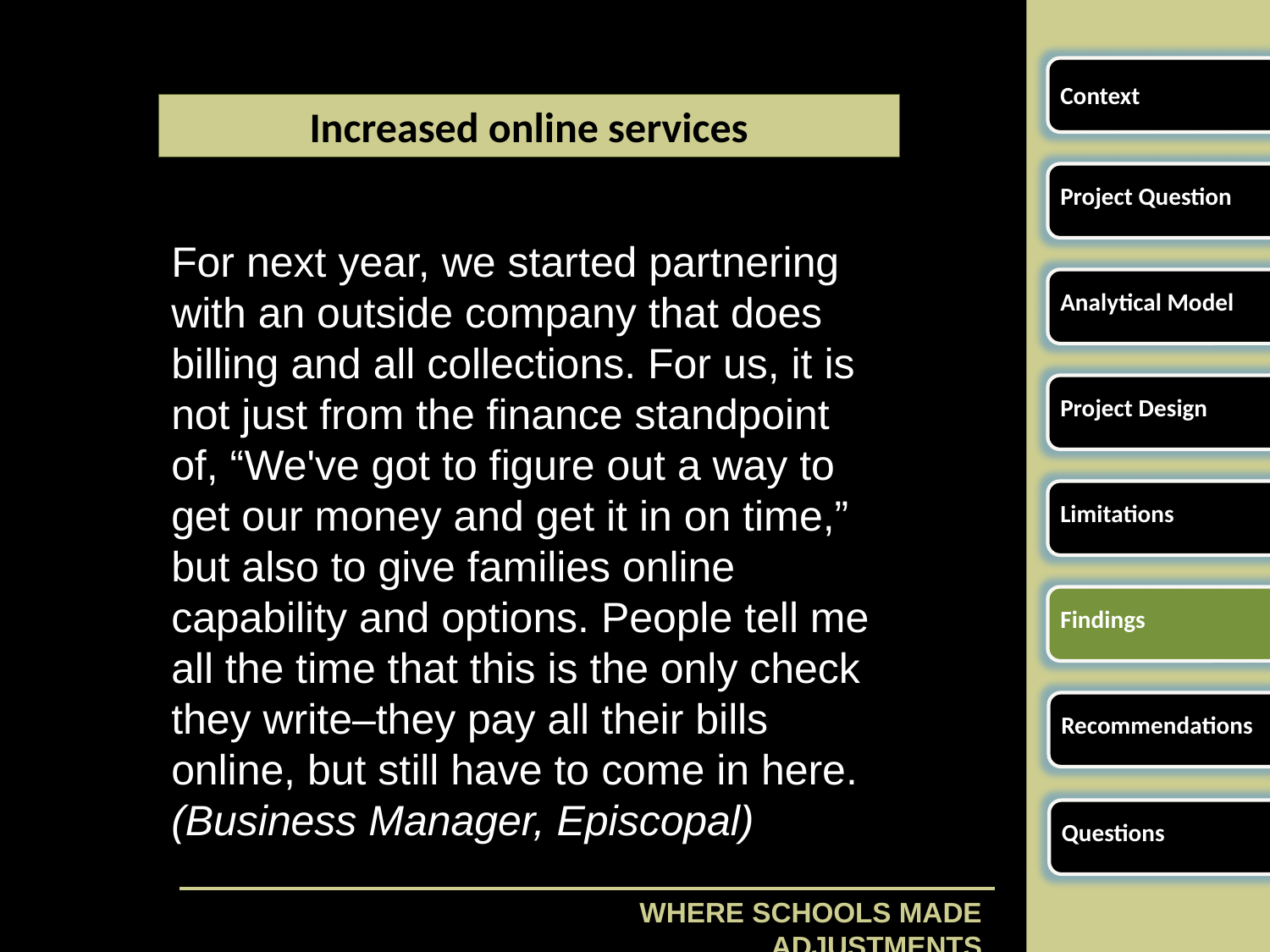

Context
Increased online services

Project Question
For next year, we started partnering with an outside company that does billing and all collections. For us, it is not just from the finance standpoint of, “We've got to figure out a way to get our money and get it in on time,” but also to give families online capability and options. People tell me all the time that this is the only check they write–they pay all their bills online, but still have to come in here.
(Business Manager, Episcopal)

Analytical Model

Project Design

Limitations

Findings

Recommendations

Questions
WHERE SCHOOLS MADE ADJUSTMENTS